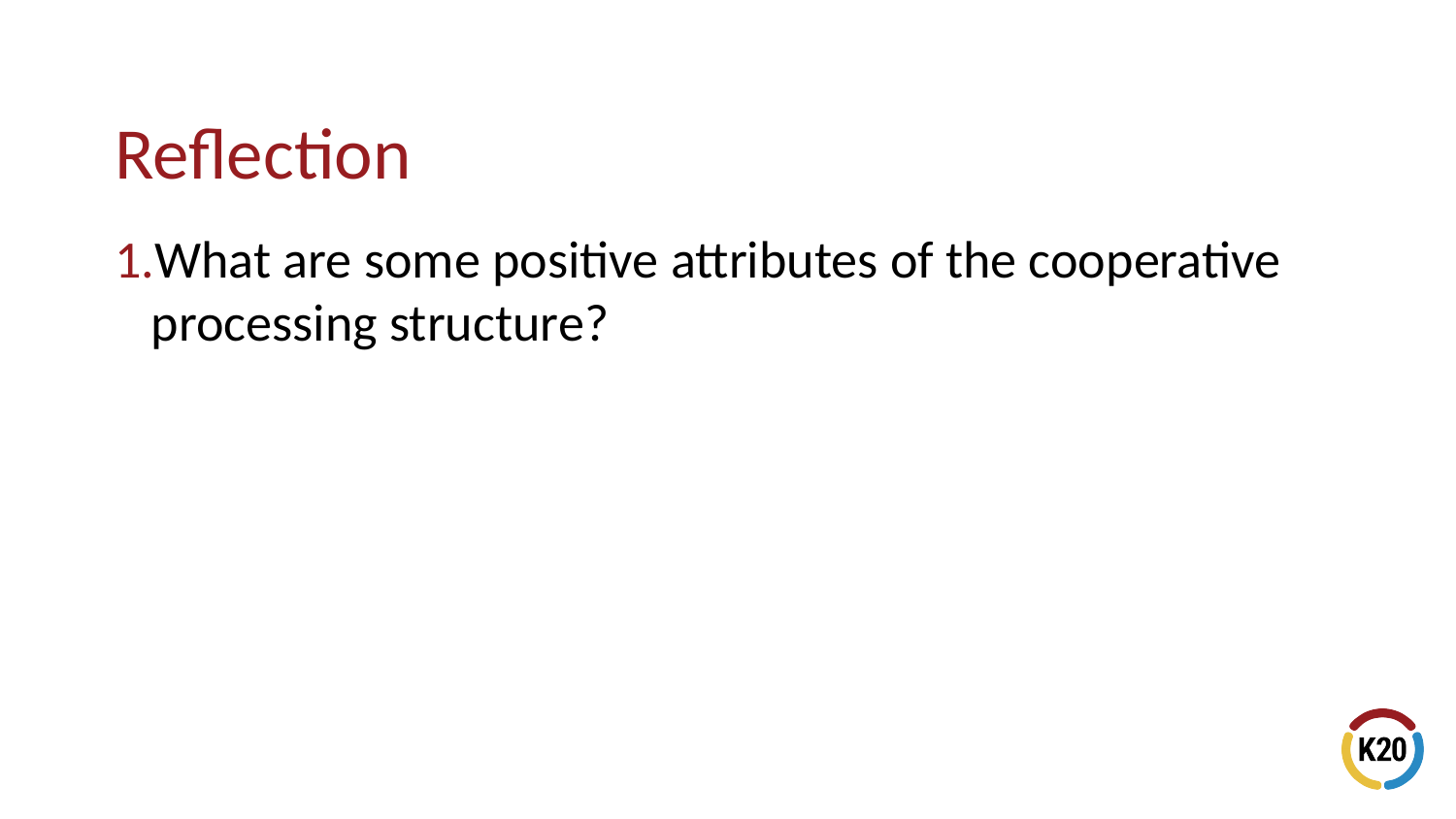

What are some positive attributes of the cooperative processing structure?
# Reflection